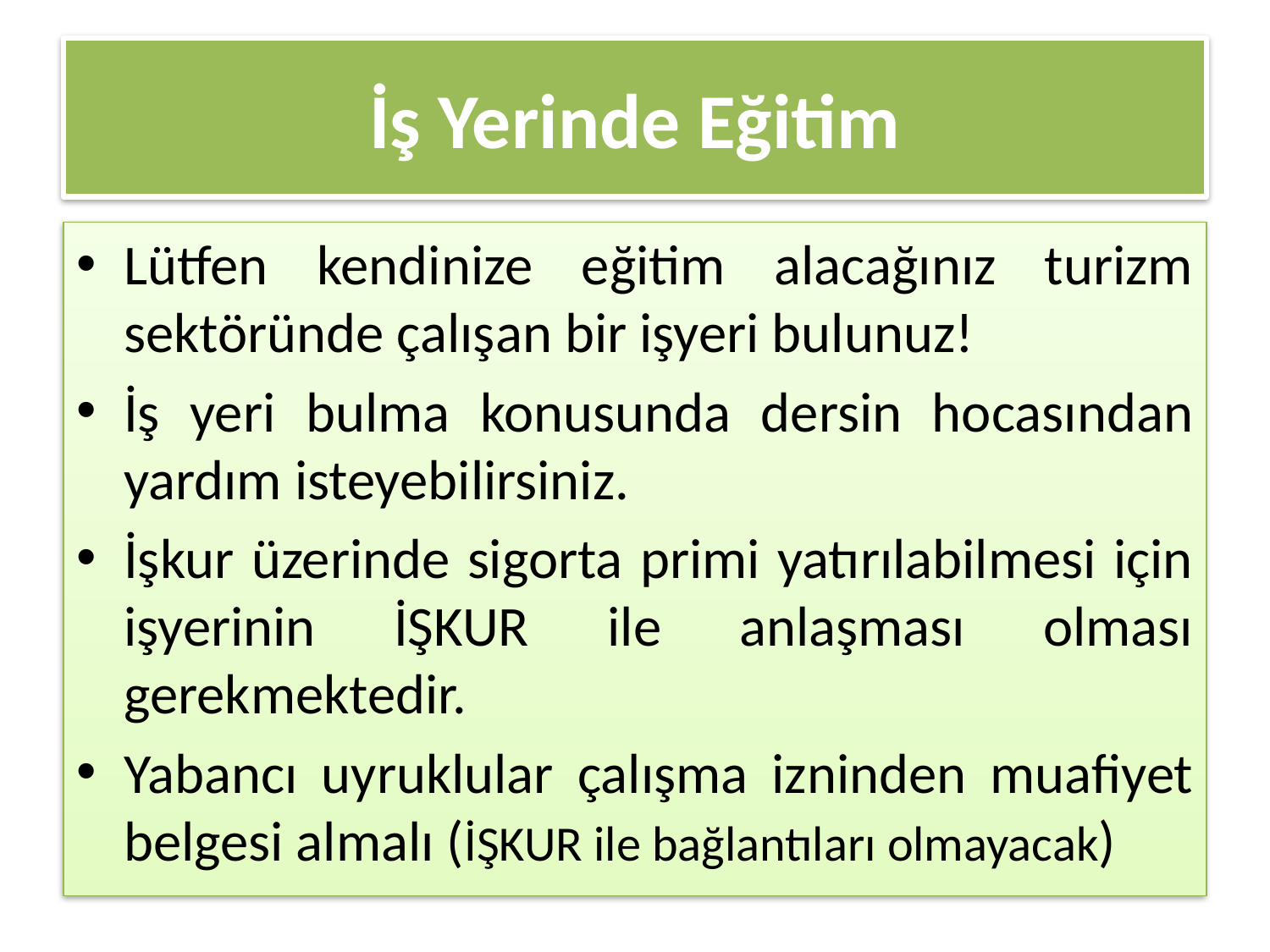

# İş Yerinde Eğitim
Lütfen kendinize eğitim alacağınız turizm sektöründe çalışan bir işyeri bulunuz!
İş yeri bulma konusunda dersin hocasından yardım isteyebilirsiniz.
İşkur üzerinde sigorta primi yatırılabilmesi için işyerinin İŞKUR ile anlaşması olması gerekmektedir.
Yabancı uyruklular çalışma izninden muafiyet belgesi almalı (İŞKUR ile bağlantıları olmayacak)